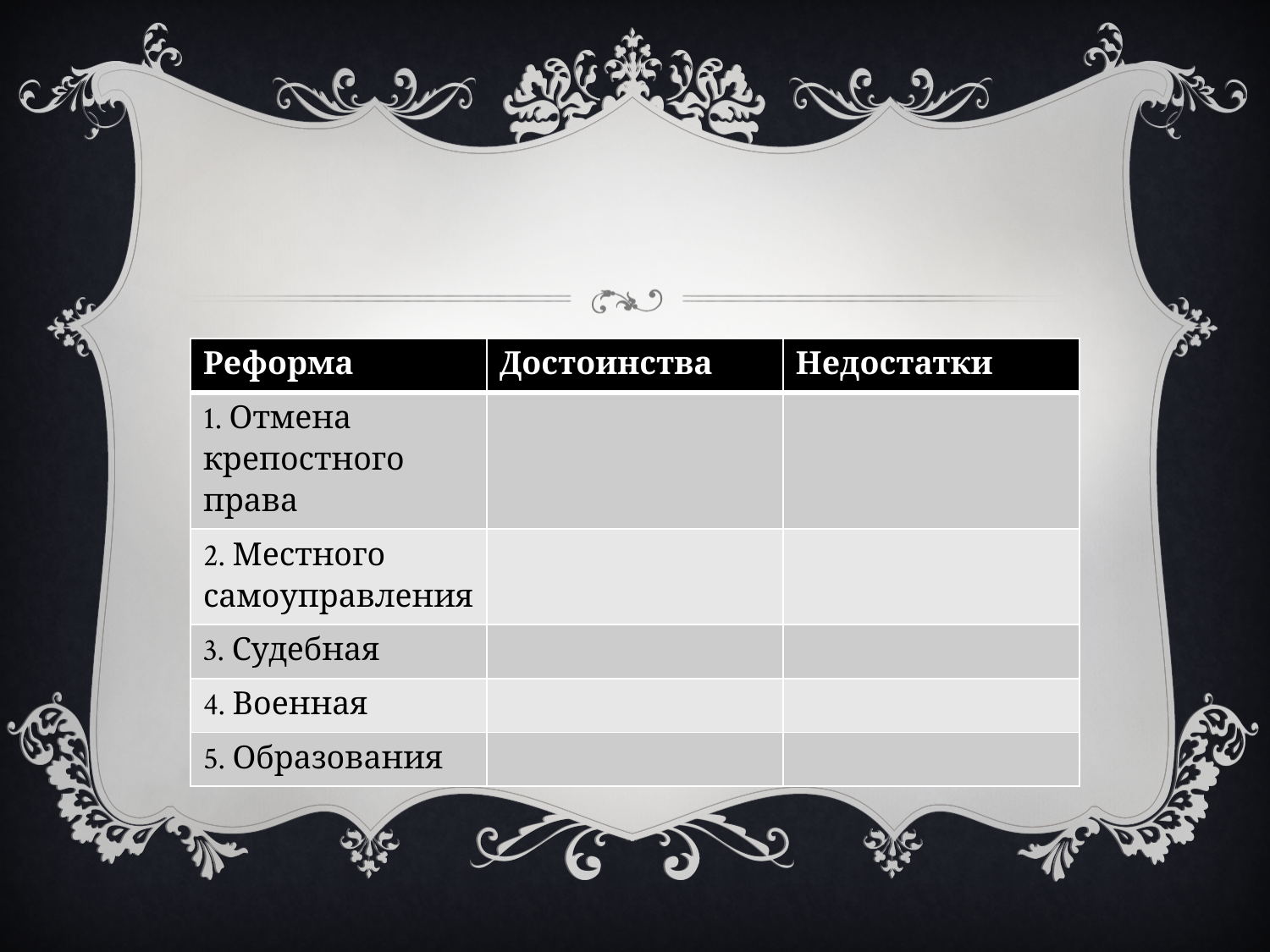

| Реформа | Достоинства | Недостатки |
| --- | --- | --- |
| 1. Отмена крепостного права |  |  |
| 2. Местного самоуправления |  |  |
| 3. Судебная |  |  |
| 4. Военная |  |  |
| 5. Образования |  |  |